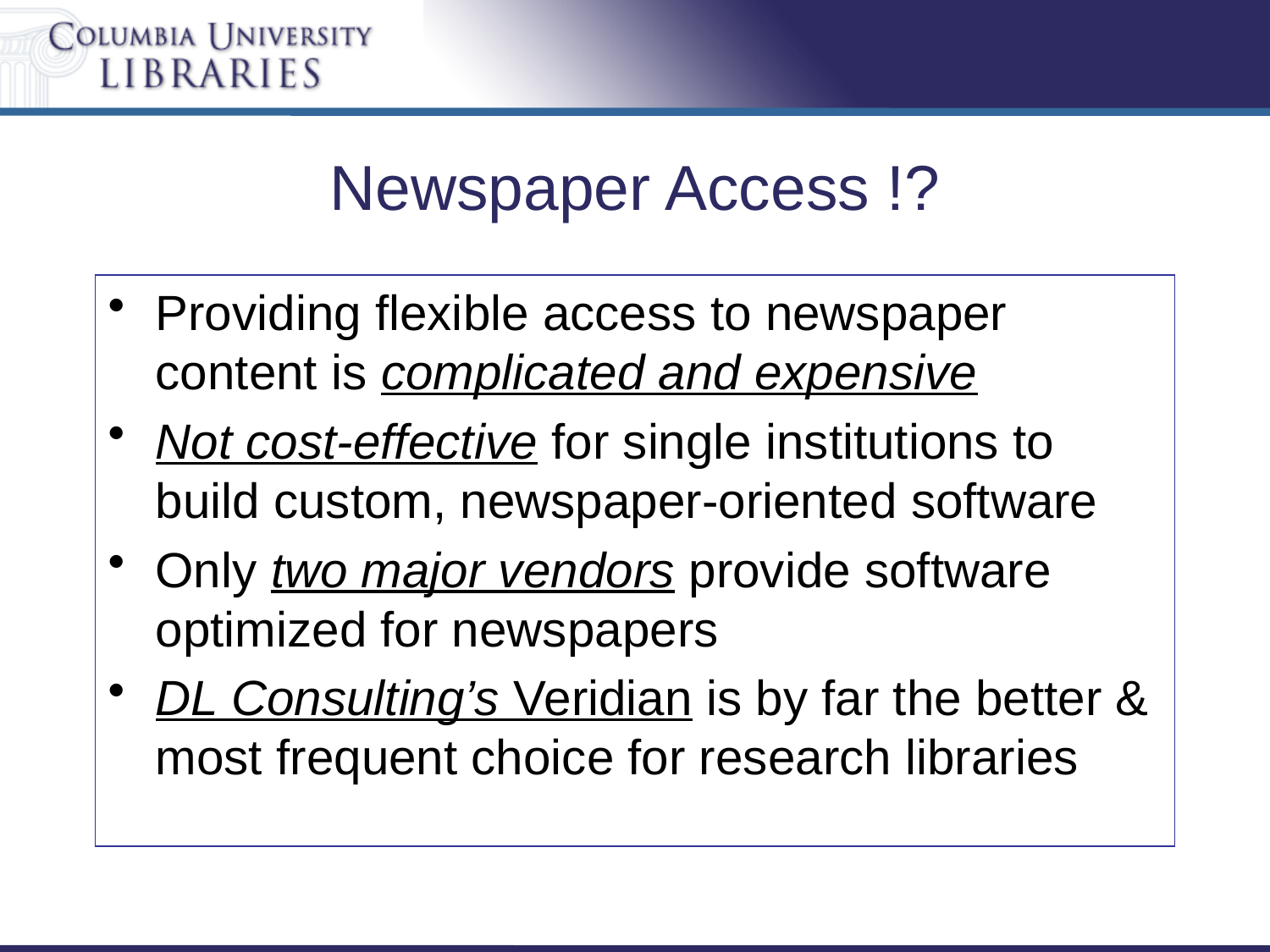

# Newspaper Access !?
Providing flexible access to newspaper content is complicated and expensive
Not cost-effective for single institutions to build custom, newspaper-oriented software
Only two major vendors provide software optimized for newspapers
DL Consulting’s Veridian is by far the better & most frequent choice for research libraries